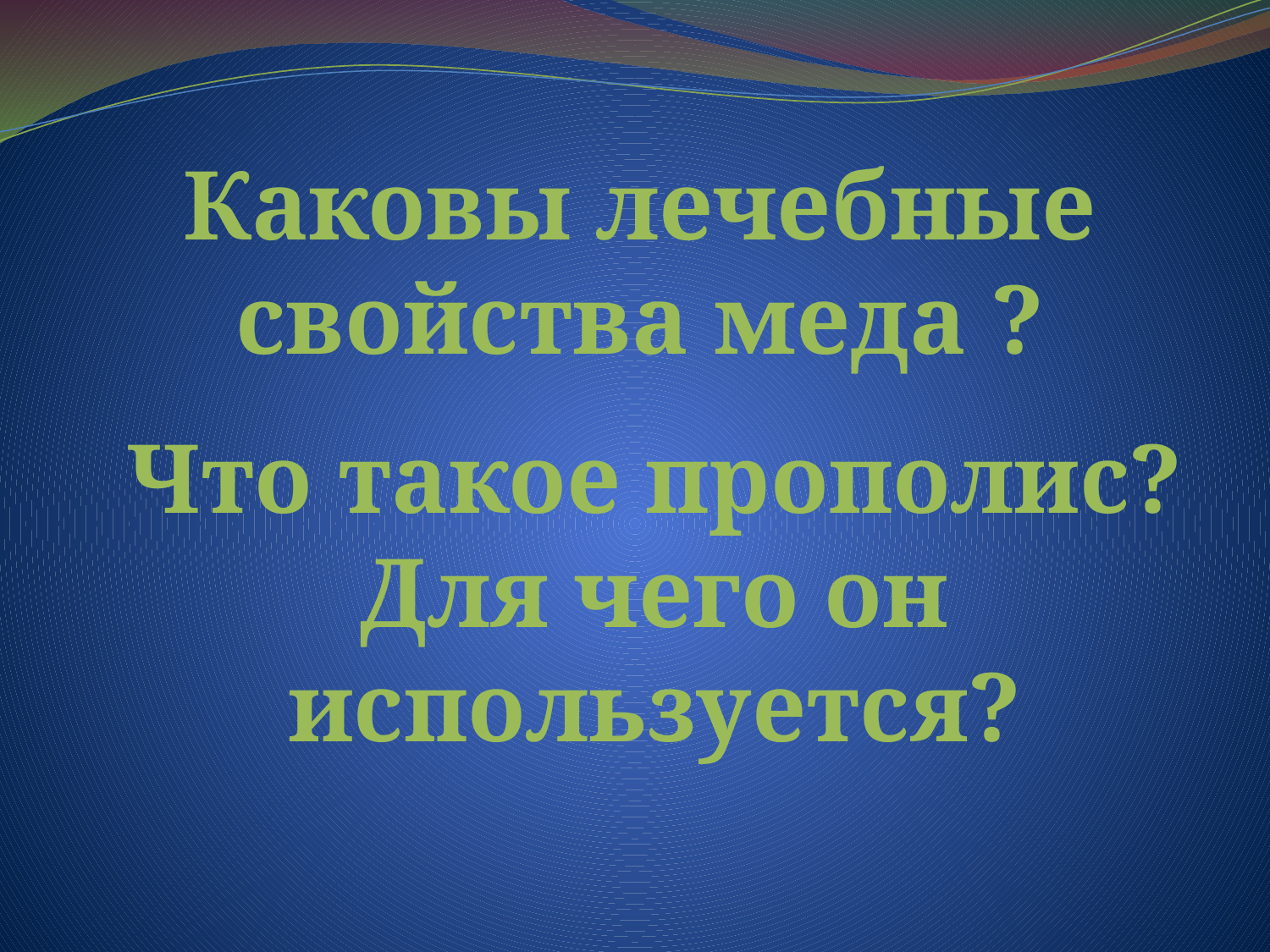

Каковы лечебные свойства меда ?
Что такое прополис? Для чего он используется?